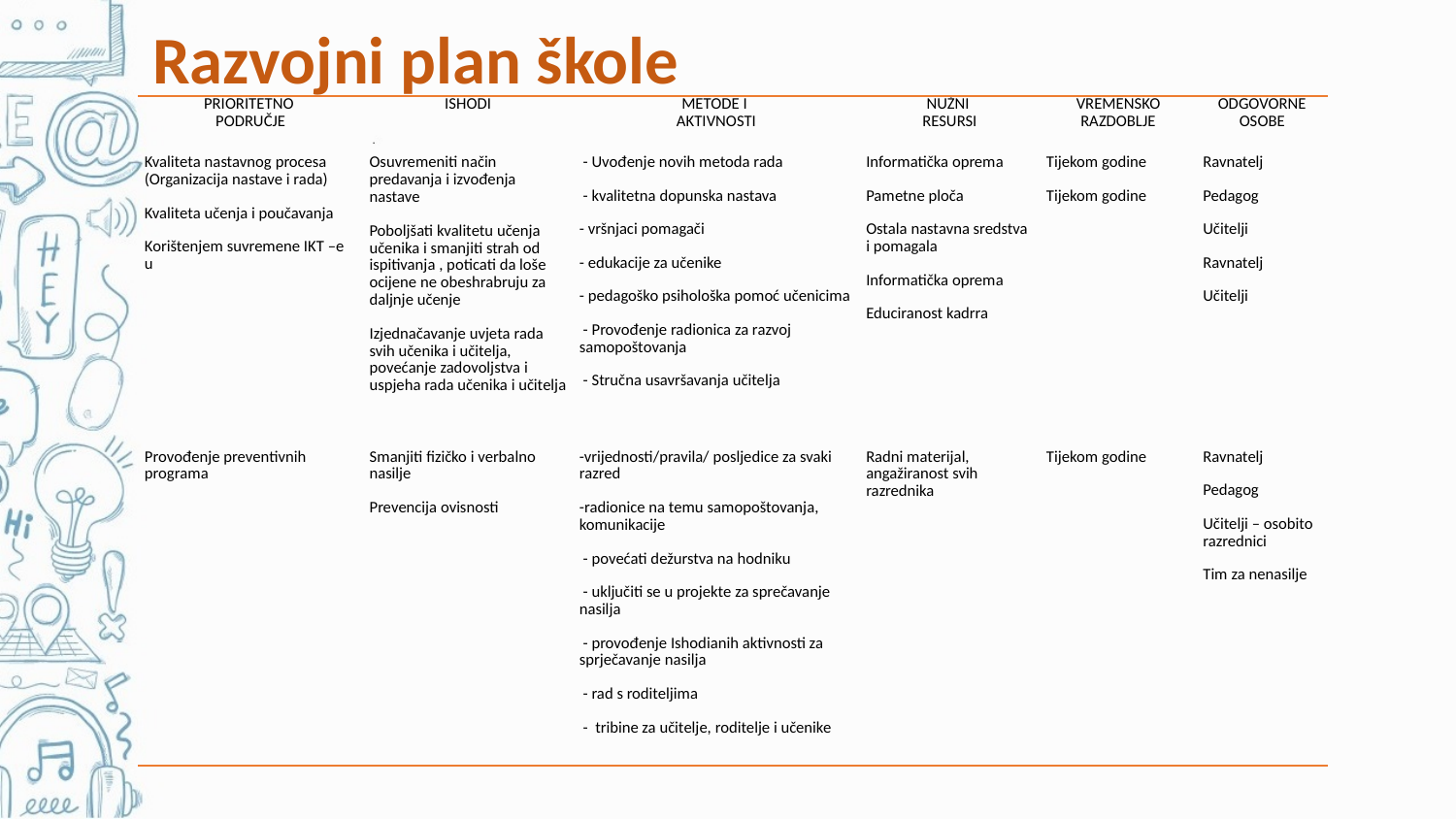

# Razvojni plan škole
| PRIORITETNO  PODRUČJE | ISHODI | METODE I  AKTIVNOSTI | NUŽNI  RESURSI | VREMENSKO RAZDOBLJE | ODGOVORNE OSOBE |
| --- | --- | --- | --- | --- | --- |
| Kvaliteta nastavnog procesa (Organizacija nastave i rada) Kvaliteta učenja i poučavanja Korištenjem suvremene IKT –e u | Osuvremeniti način predavanja i izvođenja nastave Poboljšati kvalitetu učenja učenika i smanjiti strah od ispitivanja , poticati da loše ocijene ne obeshrabruju za daljnje učenje Izjednačavanje uvjeta rada svih učenika i učitelja, povećanje zadovoljstva i uspjeha rada učenika i učitelja | - Uvođenje novih metoda rada  - kvalitetna dopunska nastava - vršnjaci pomagači - edukacije za učenike - pedagoško psihološka pomoć učenicima  - Provođenje radionica za razvoj samopoštovanja  - Stručna usavršavanja učitelja | Informatička oprema Pametne ploča Ostala nastavna sredstva i pomagala Informatička oprema Educiranost kadrra | Tijekom godine Tijekom godine | Ravnatelj Pedagog  Učitelji Ravnatelj Učitelji |
| Provođenje preventivnih programa | Smanjiti fizičko i verbalno nasilje Prevencija ovisnosti | -vrijednosti/pravila/ posljedice za svaki razred -radionice na temu samopoštovanja, komunikacije   - povećati dežurstva na hodniku  - uključiti se u projekte za sprečavanje nasilja  - provođenje Ishodianih aktivnosti za sprječavanje nasilja  - rad s roditeljima  -  tribine za učitelje, roditelje i učenike | Radni materijal, angažiranost svih razrednika | Tijekom godine | Ravnatelj Pedagog  Učitelji – osobito razrednici Tim za nenasilje |